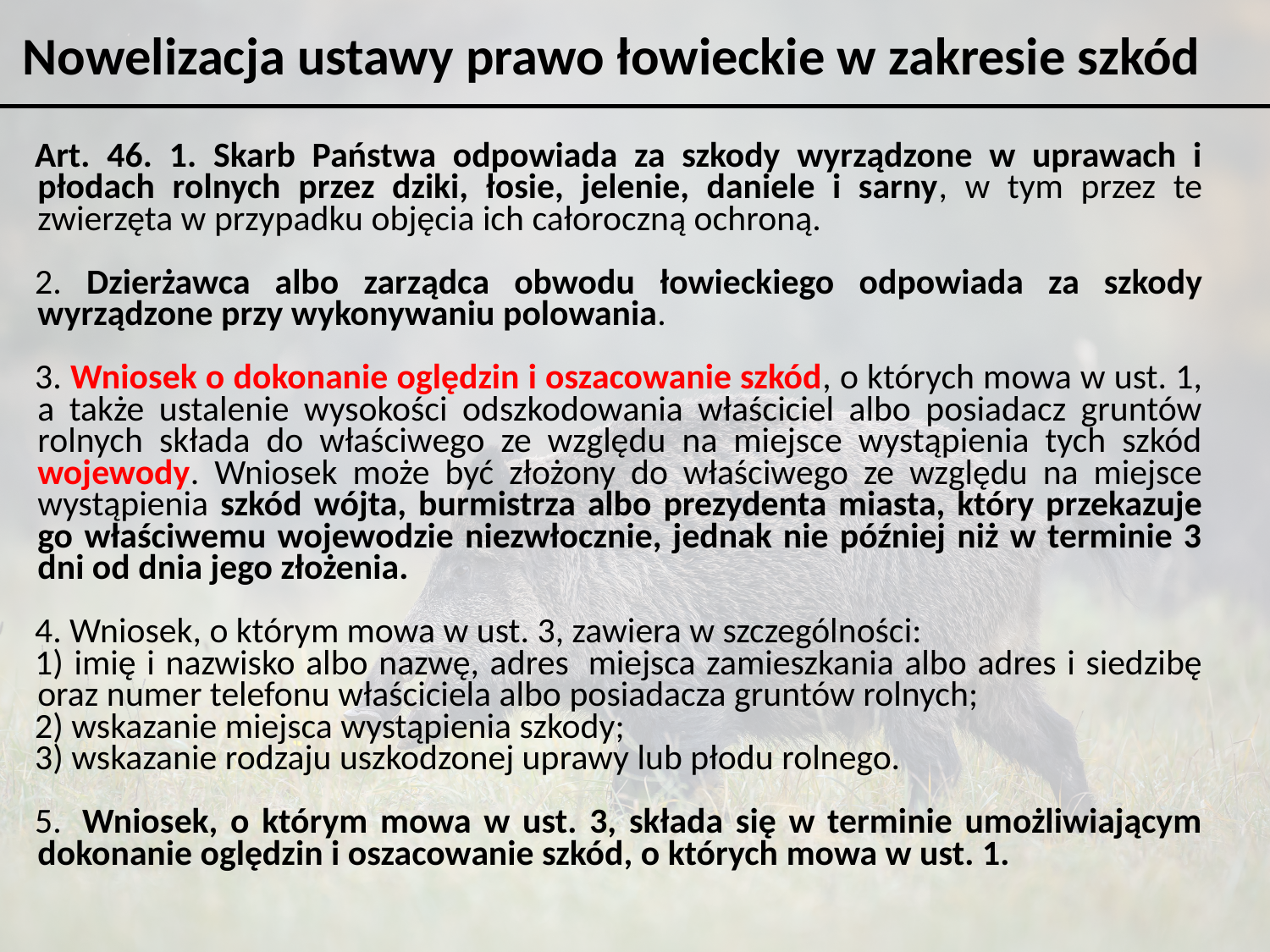

Nowelizacja ustawy prawo łowieckie w zakresie szkód
Art. 46. 1. Skarb Państwa odpowiada za szkody wyrządzone w uprawach i płodach rolnych przez dziki, łosie, jelenie, daniele i sarny, w tym przez te zwierzęta w przypadku objęcia ich całoroczną ochroną.

2. Dzierżawca albo zarządca obwodu łowieckiego odpowiada za szkody wyrządzone przy wykonywaniu polowania.

3. Wniosek o dokonanie oględzin i oszacowanie szkód, o których mowa w ust. 1, a także ustalenie wysokości odszkodowania właściciel albo posiadacz gruntów rolnych składa do właściwego ze względu na miejsce wystąpienia tych szkód wojewody. Wniosek może być złożony do właściwego ze względu na miejsce wystąpienia szkód wójta, burmistrza albo prezydenta miasta, który przekazuje go właściwemu wojewodzie niezwłocznie, jednak nie później niż w terminie 3 dni od dnia jego złożenia.

4. Wniosek, o którym mowa w ust. 3, zawiera w szczególności:
1) imię i nazwisko albo nazwę, adres  miejsca zamieszkania albo adres i siedzibę oraz numer telefonu właściciela albo posiadacza gruntów rolnych;
2) wskazanie miejsca wystąpienia szkody;
3) wskazanie rodzaju uszkodzonej uprawy lub płodu rolnego.

5.  Wniosek, o którym mowa w ust. 3, składa się w terminie umożliwiającym dokonanie oględzin i oszacowanie szkód, o których mowa w ust. 1.